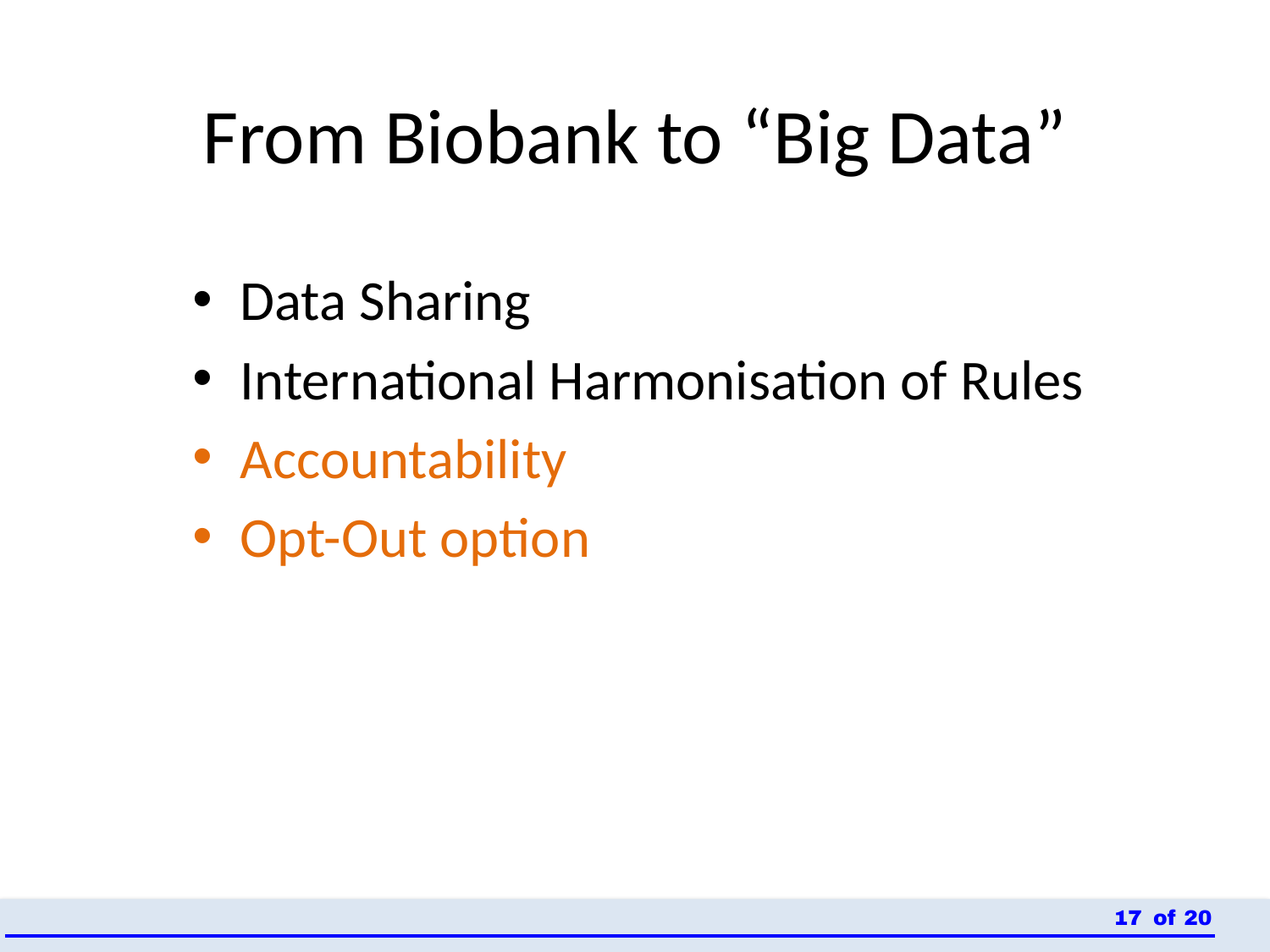

# From Biobank to “Big Data”
Data Sharing
International Harmonisation of Rules
Accountability
Opt-Out option

17
of 20